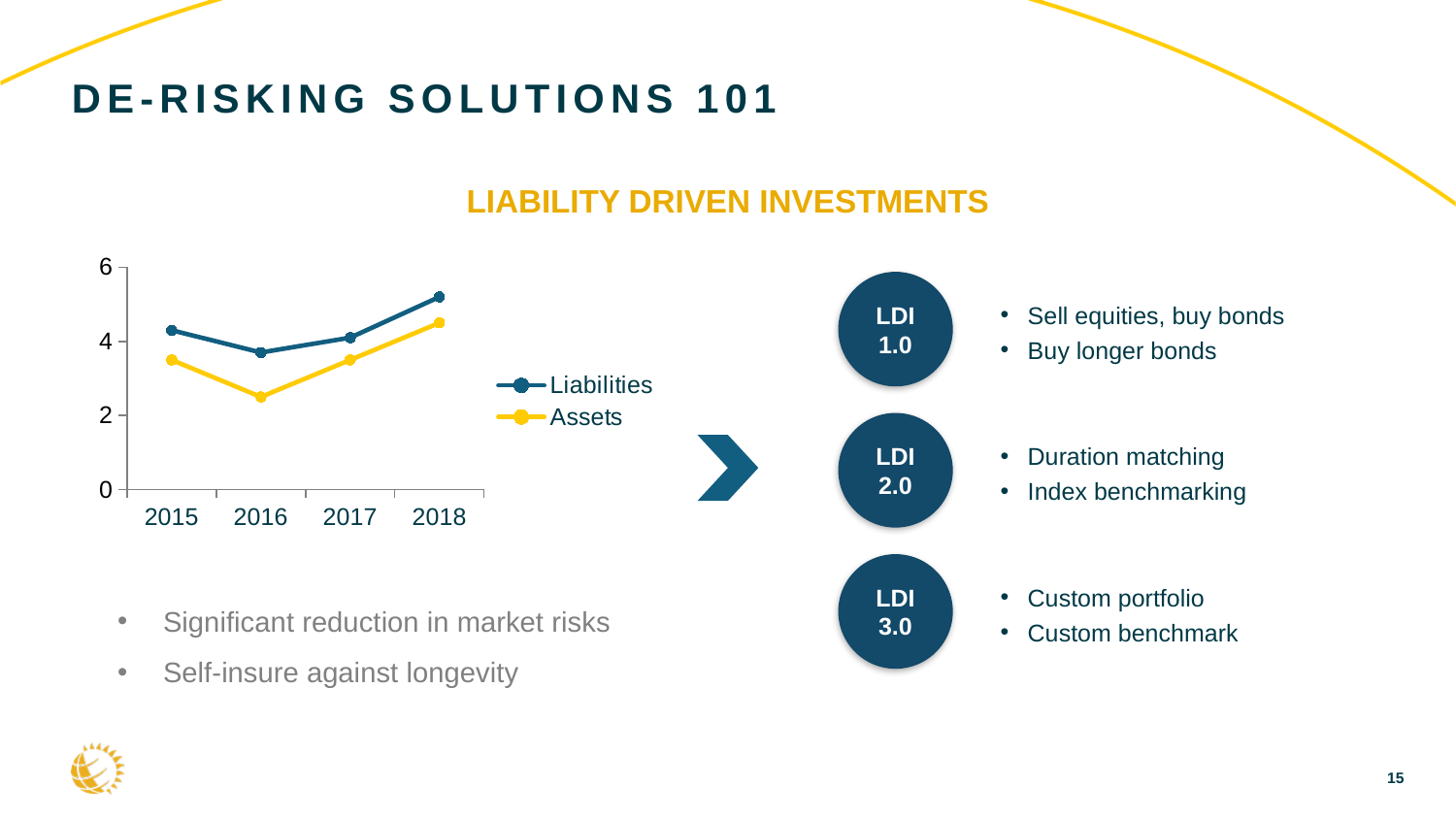

# DE-RISKING SOLUTIONS 101
LIABILITY DRIVEN INVESTMENTS

### Chart

| Category | Assets | Liabilities |
|---|---|---|
| 2015 | 3.5 | 0.8 |
| 2016 | 2.5 | 1.2 |
| 2017 | 3.5 | 0.6 |
| 2018 | 4.5 | 0.7 |
Significant reduction in market risks
Self-insure against longevity
LDI 1.0
Sell equities, buy bonds
Buy longer bonds
LDI 2.0
Duration matching
Index benchmarking

LDI 3.0
Custom portfolio
Custom benchmark
15